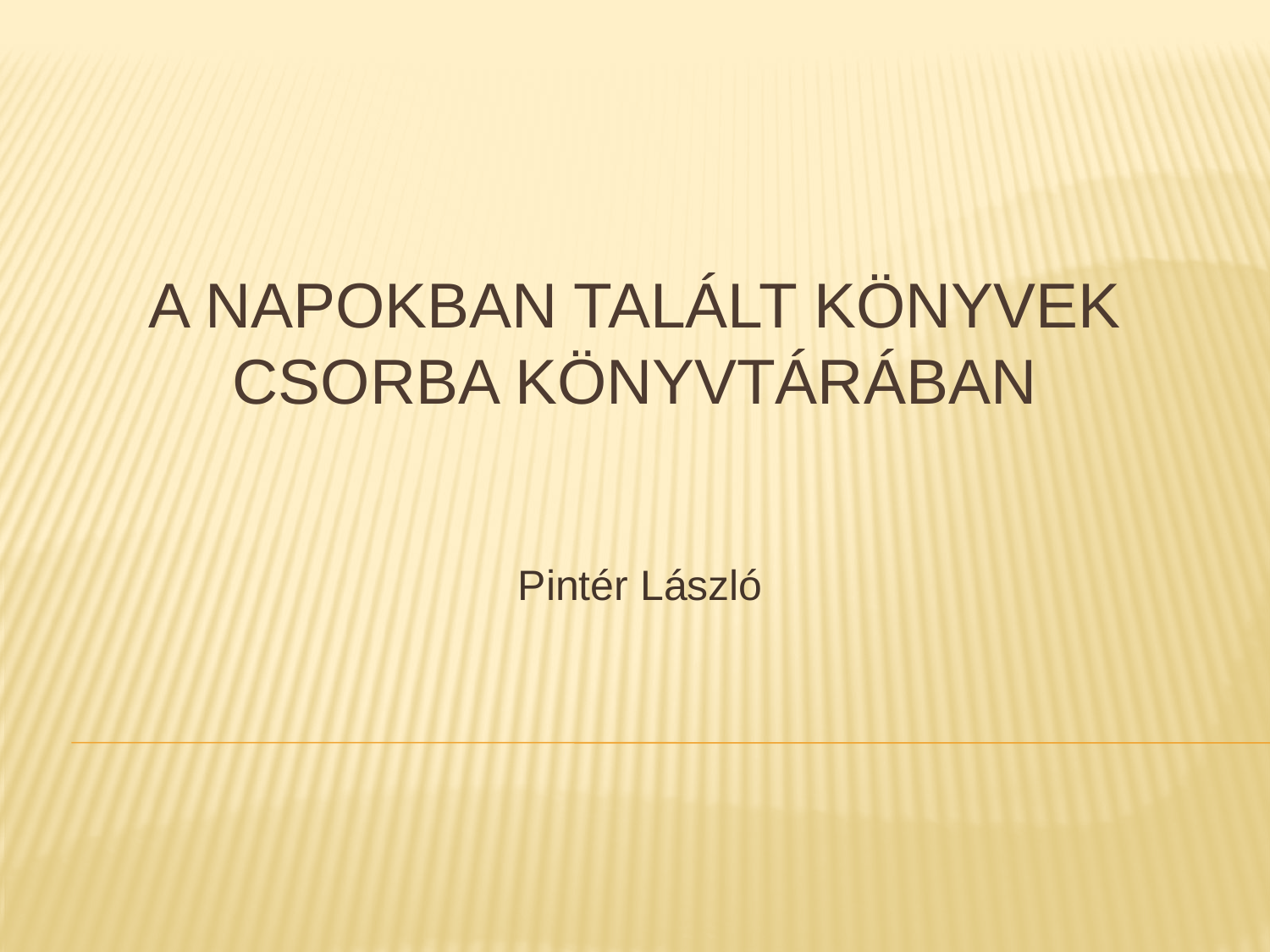

# A napokban talált könyvek Csorba könyvtárában
Pintér László